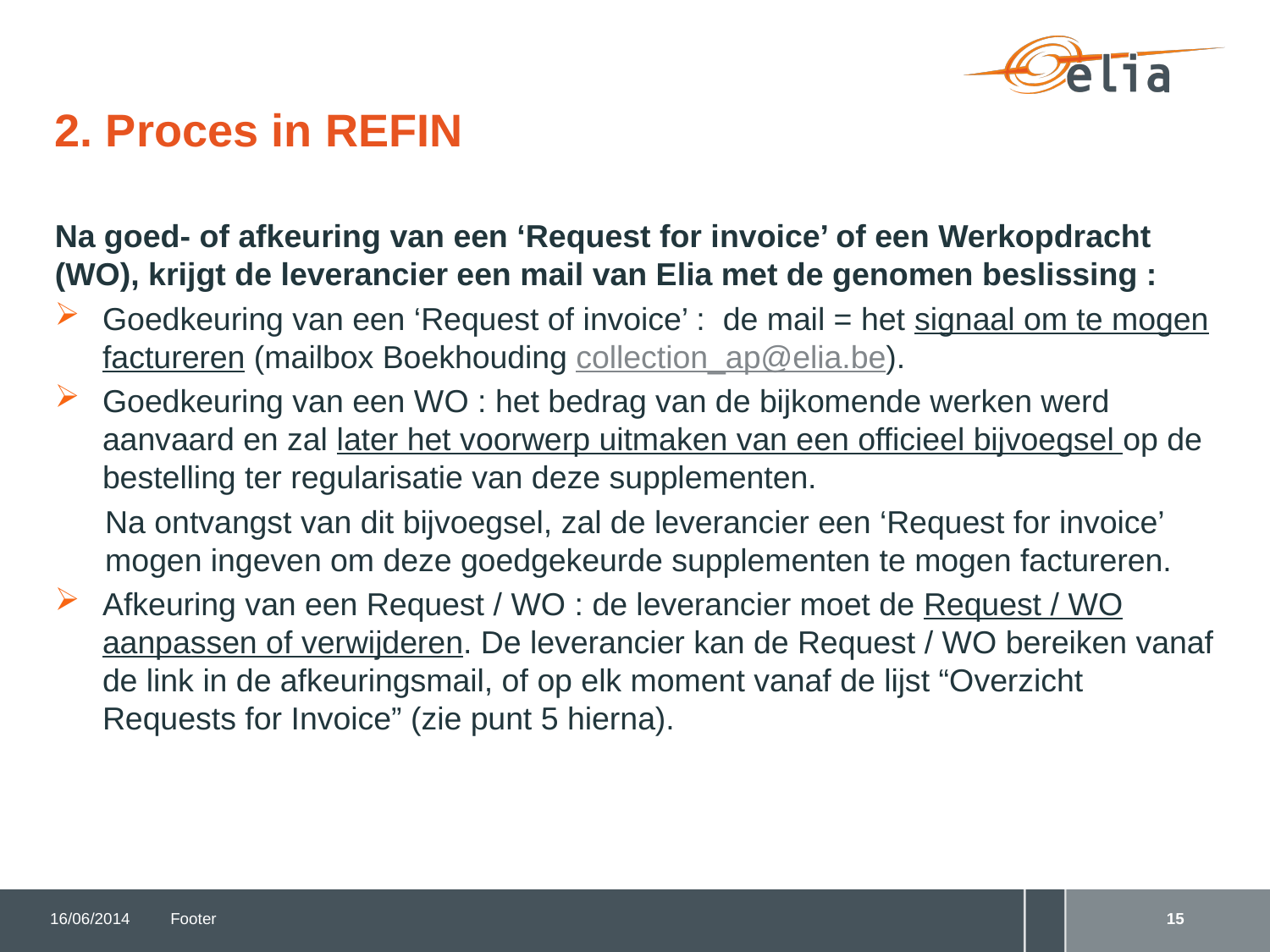

# 2. Proces in REFIN
Na goed- of afkeuring van een ‘Request for invoice’ of een Werkopdracht (WO), krijgt de leverancier een mail van Elia met de genomen beslissing :
Goedkeuring van een ‘Request of invoice’ :  de mail = het signaal om te mogen factureren (mailbox Boekhouding collection_ap@elia.be).
Goedkeuring van een WO : het bedrag van de bijkomende werken werd aanvaard en zal later het voorwerp uitmaken van een officieel bijvoegsel op de bestelling ter regularisatie van deze supplementen.
Na ontvangst van dit bijvoegsel, zal de leverancier een ‘Request for invoice’ mogen ingeven om deze goedgekeurde supplementen te mogen factureren.
Afkeuring van een Request / WO : de leverancier moet de Request / WO aanpassen of verwijderen. De leverancier kan de Request / WO bereiken vanaf de link in de afkeuringsmail, of op elk moment vanaf de lijst “Overzicht Requests for Invoice” (zie punt 5 hierna).
16/06/2014
Footer
15